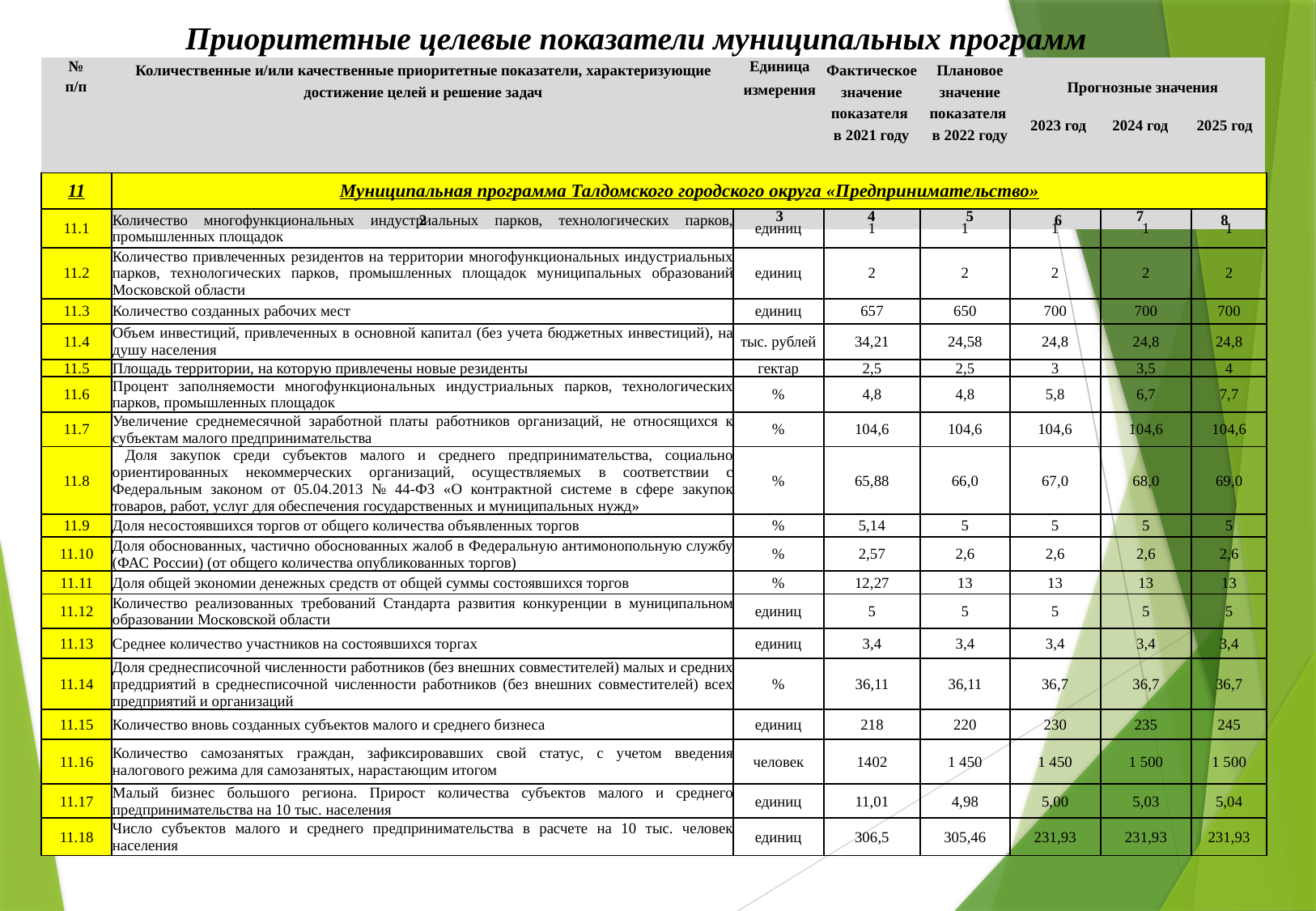

Приоритетные целевые показатели муниципальных программ
| № п/п | Количественные и/или качественные приоритетные показатели, характеризующие достижение целей и решение задач | Единица измерения | Фактическое значение показателя в 2021 году | Плановое значение показателя в 2022 году | Прогнозные значения |  |  |
| --- | --- | --- | --- | --- | --- | --- | --- |
|  |  |  |  |  | 2023 год | 2024 год | 2025 год |
| 1 | 2 | 3 | 4 | 5 | 6 | 7 | 8 |
| 11 | Муниципальная программа Талдомского городского округа «Предпринимательство» |  |  |  |  |  |  |
| --- | --- | --- | --- | --- | --- | --- | --- |
| 11.1 | Количество многофункциональных индустриальных парков, технологических парков, промышленных площадок | единиц | 1 | 1 | 1 | 1 | 1 |
| 11.2 | Количество привлеченных резидентов на территории многофункциональных индустриальных парков, технологических парков, промышленных площадок муниципальных образований Московской области | единиц | 2 | 2 | 2 | 2 | 2 |
| 11.3 | Количество созданных рабочих мест | единиц | 657 | 650 | 700 | 700 | 700 |
| 11.4 | Объем инвестиций, привлеченных в основной капитал (без учета бюджетных инвестиций), на душу населения | тыс. рублей | 34,21 | 24,58 | 24,8 | 24,8 | 24,8 |
| 11.5 | Площадь территории, на которую привлечены новые резиденты | гектар | 2,5 | 2,5 | 3 | 3,5 | 4 |
| 11.6 | Процент заполняемости многофункциональных индустриальных парков, технологических парков, промышленных площадок | % | 4,8 | 4,8 | 5,8 | 6,7 | 7,7 |
| 11.7 | Увеличение среднемесячной заработной платы работников организаций, не относящихся к субъектам малого предпринимательства | % | 104,6 | 104,6 | 104,6 | 104,6 | 104,6 |
| 11.8 | Доля закупок среди субъектов малого и среднего предпринимательства, социально ориентированных некоммерческих организаций, осуществляемых в соответствии с Федеральным законом от 05.04.2013 № 44-ФЗ «О контрактной системе в сфере закупок товаров, работ, услуг для обеспечения государственных и муниципальных нужд» | % | 65,88 | 66,0 | 67,0 | 68,0 | 69,0 |
| 11.9 | Доля несостоявшихся торгов от общего количества объявленных торгов | % | 5,14 | 5 | 5 | 5 | 5 |
| 11.10 | Доля обоснованных, частично обоснованных жалоб в Федеральную антимонопольную службу (ФАС России) (от общего количества опубликованных торгов) | % | 2,57 | 2,6 | 2,6 | 2,6 | 2,6 |
| 11.11 | Доля общей экономии денежных средств от общей суммы состоявшихся торгов | % | 12,27 | 13 | 13 | 13 | 13 |
| 11.12 | Количество реализованных требований Стандарта развития конкуренции в муниципальном образовании Московской области | единиц | 5 | 5 | 5 | 5 | 5 |
| 11.13 | Среднее количество участников на состоявшихся торгах | единиц | 3,4 | 3,4 | 3,4 | 3,4 | 3,4 |
| 11.14 | Доля среднесписочной численности работников (без внешних совместителей) малых и средних предприятий в среднесписочной численности работников (без внешних совместителей) всех предприятий и организаций | % | 36,11 | 36,11 | 36,7 | 36,7 | 36,7 |
| 11.15 | Количество вновь созданных субъектов малого и среднего бизнеса | единиц | 218 | 220 | 230 | 235 | 245 |
| 11.16 | Количество самозанятых граждан, зафиксировавших свой статус, с учетом введения налогового режима для самозанятых, нарастающим итогом | человек | 1402 | 1 450 | 1 450 | 1 500 | 1 500 |
| 11.17 | Малый бизнес большого региона. Прирост количества субъектов малого и среднего предпринимательства на 10 тыс. населения | единиц | 11,01 | 4,98 | 5,00 | 5,03 | 5,04 |
| 11.18 | Число субъектов малого и среднего предпринимательства в расчете на 10 тыс. человек населения | единиц | 306,5 | 305,46 | 231,93 | 231,93 | 231,93 |
"